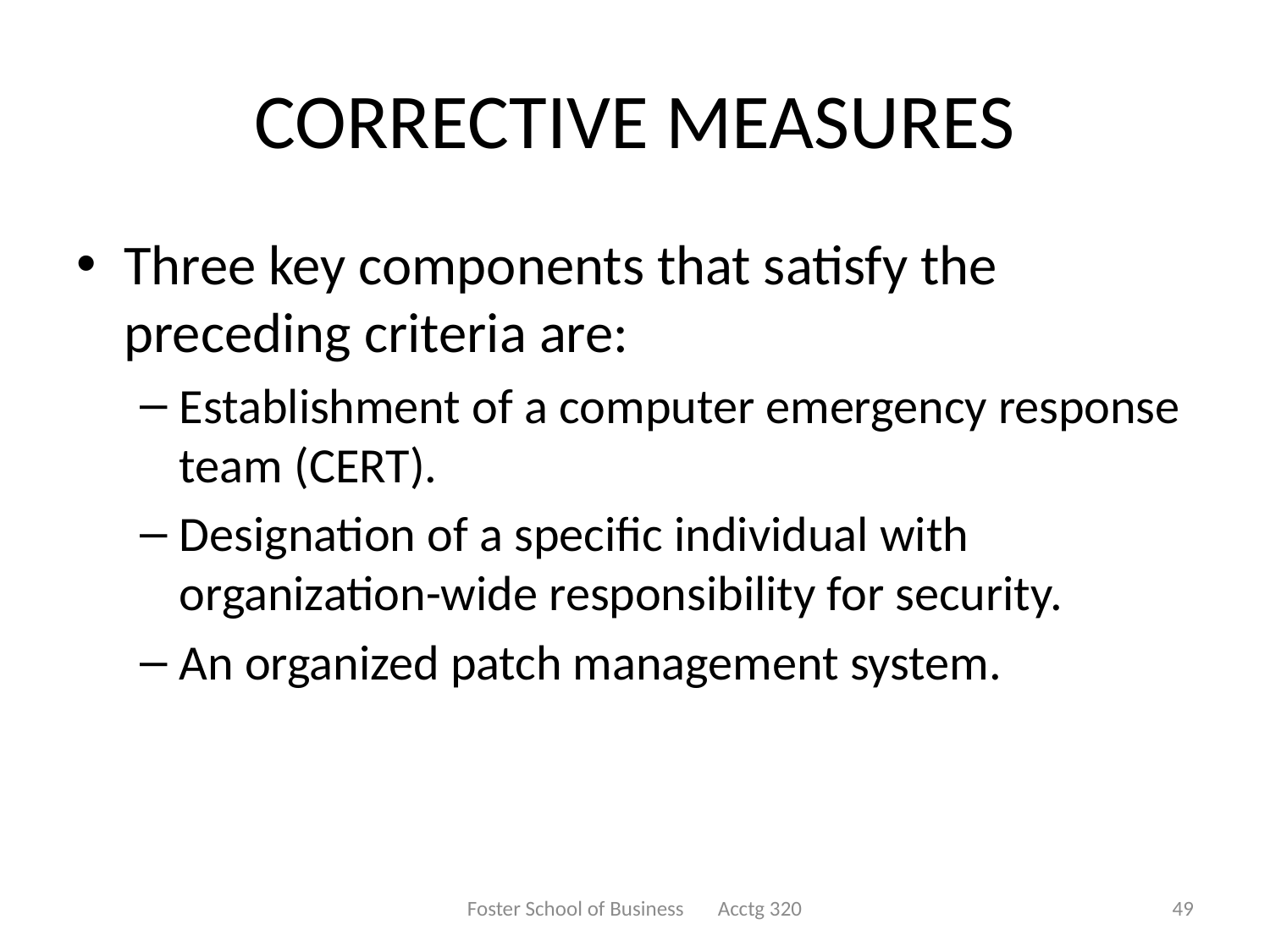

# CORRECTIVE MEASURES
Three key components that satisfy the preceding criteria are:
Establishment of a computer emergency response team (CERT).
Designation of a specific individual with organization-wide responsibility for security.
An organized patch management system.

Foster School of Business       Acctg 320
49